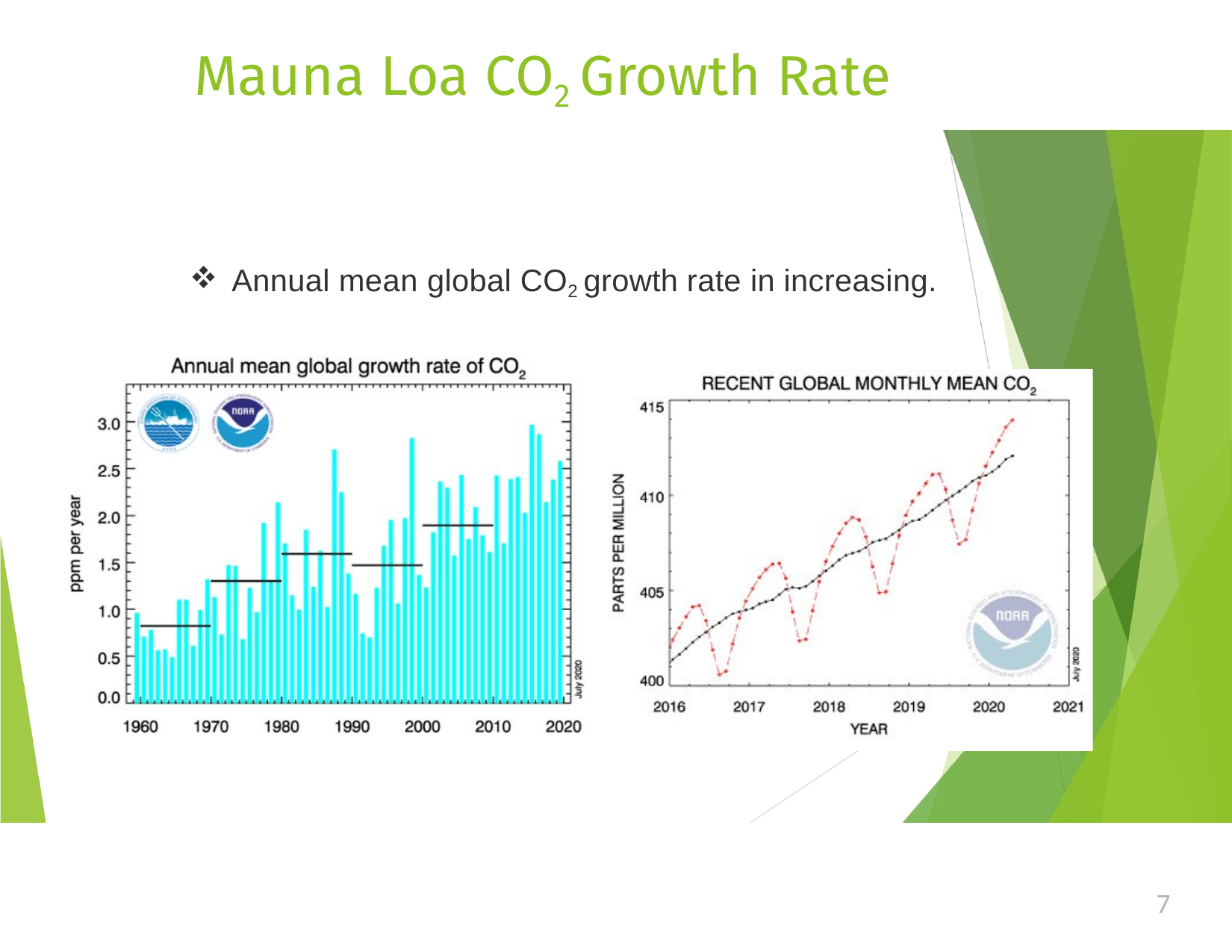

# Mauna Loa CO2 Growth Rate
Annual mean global CO2 growth rate in increasing.

7